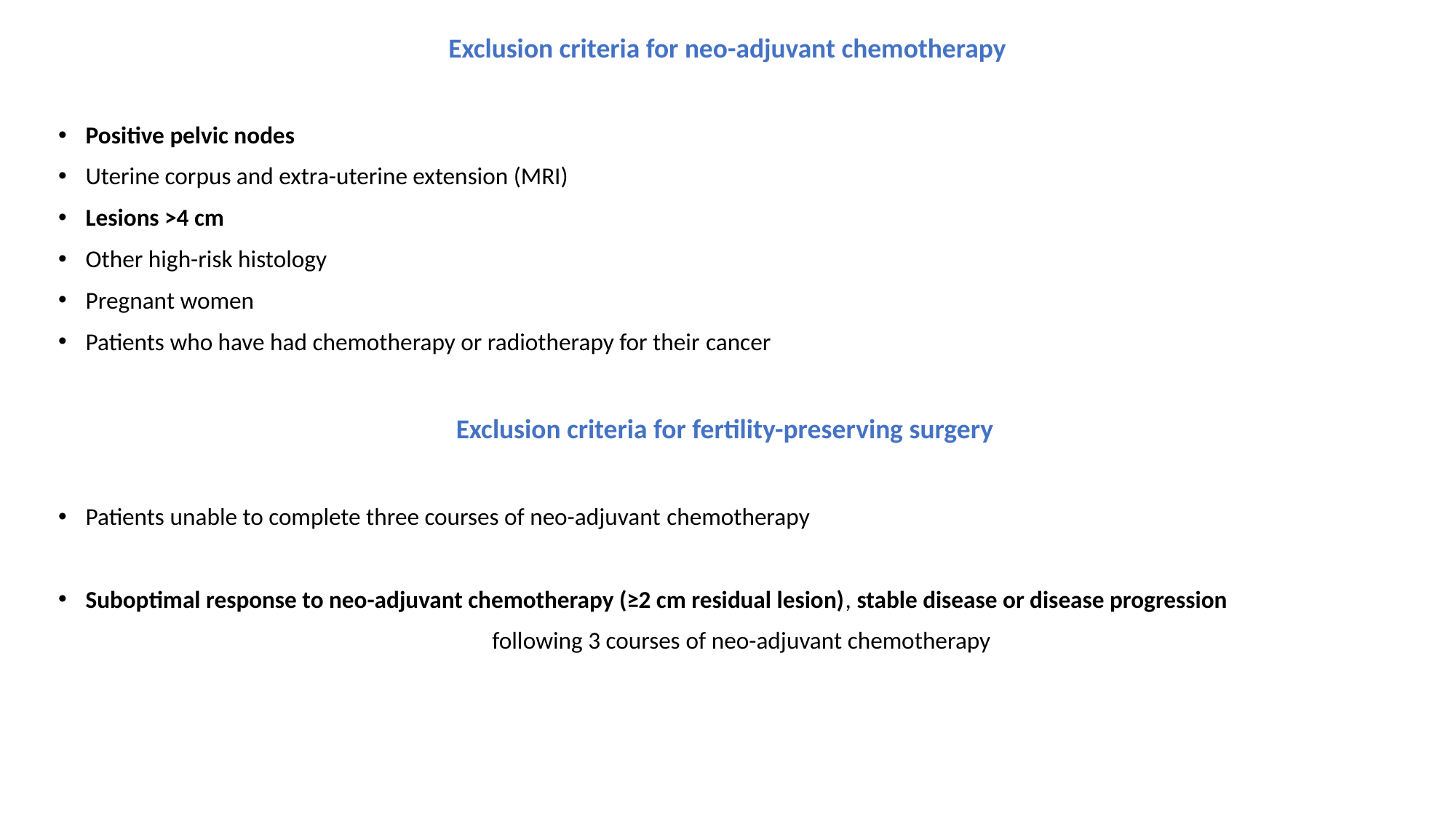

# Exclusion criteria for neo-adjuvant chemotherapy
Positive pelvic nodes
Uterine corpus and extra-uterine extension (MRI)
Lesions >4 cm
Other high-risk histology
Pregnant women
Patients who have had chemotherapy or radiotherapy for their cancer

Exclusion criteria for fertility-preserving surgery

Patients unable to complete three courses of neo-adjuvant chemotherapy

Suboptimal response to neo-adjuvant chemotherapy (≥2 cm residual lesion), stable disease or disease progression
      following 3 courses of neo-adjuvant chemotherapy